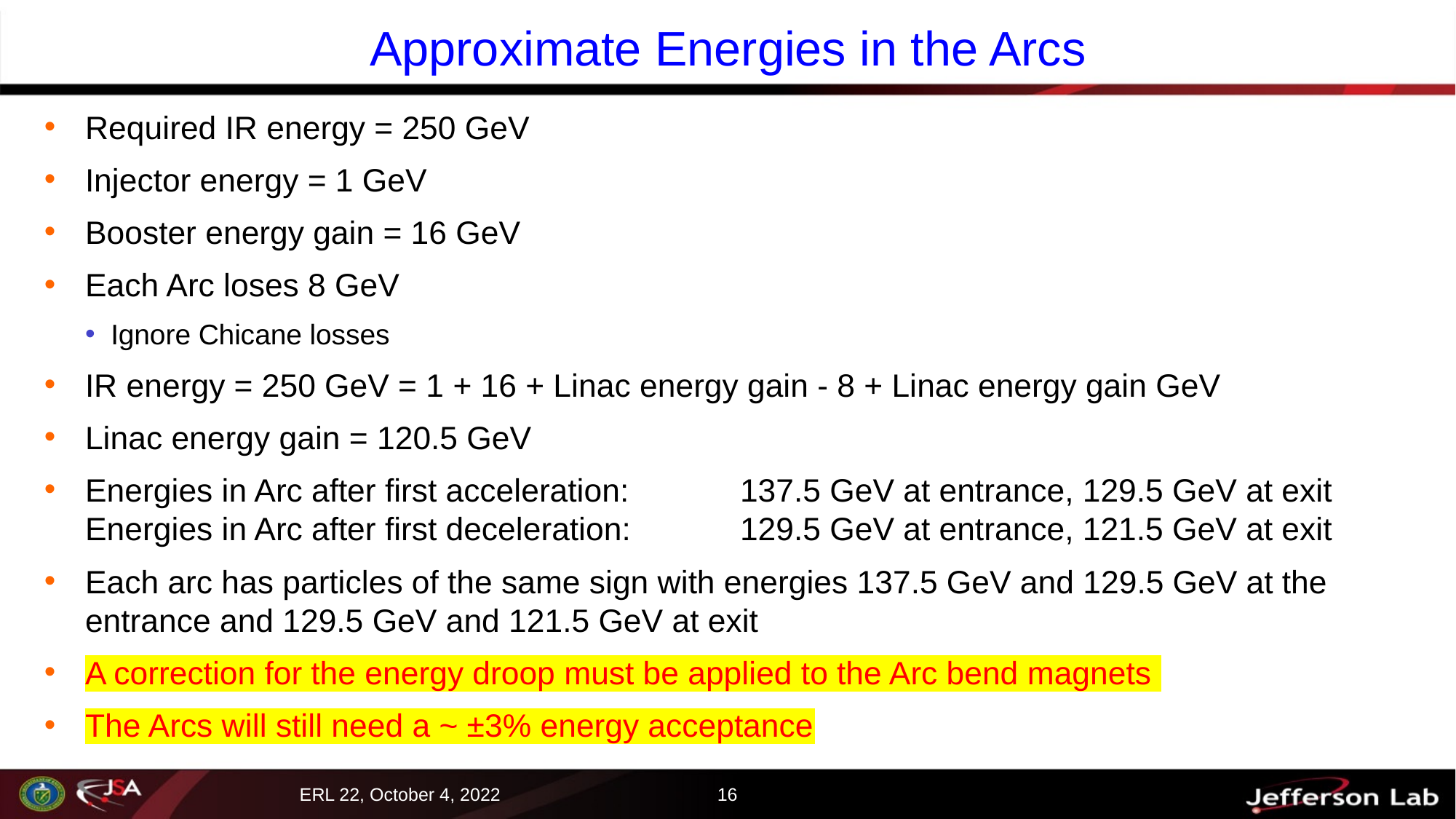

# Approximate Energies in the Arcs
Required IR energy = 250 GeV
Injector energy = 1 GeV
Booster energy gain = 16 GeV
Each Arc loses 8 GeV
Ignore Chicane losses
IR energy = 250 GeV = 1 + 16 + Linac energy gain - 8 + Linac energy gain GeV
Linac energy gain = 120.5 GeV
Energies in Arc after first acceleration: 	137.5 GeV at entrance, 129.5 GeV at exit Energies in Arc after first deceleration:	129.5 GeV at entrance, 121.5 GeV at exit
Each arc has particles of the same sign with energies 137.5 GeV and 129.5 GeV at the entrance and 129.5 GeV and 121.5 GeV at exit
A correction for the energy droop must be applied to the Arc bend magnets
The Arcs will still need a ~ ±3% energy acceptance
16